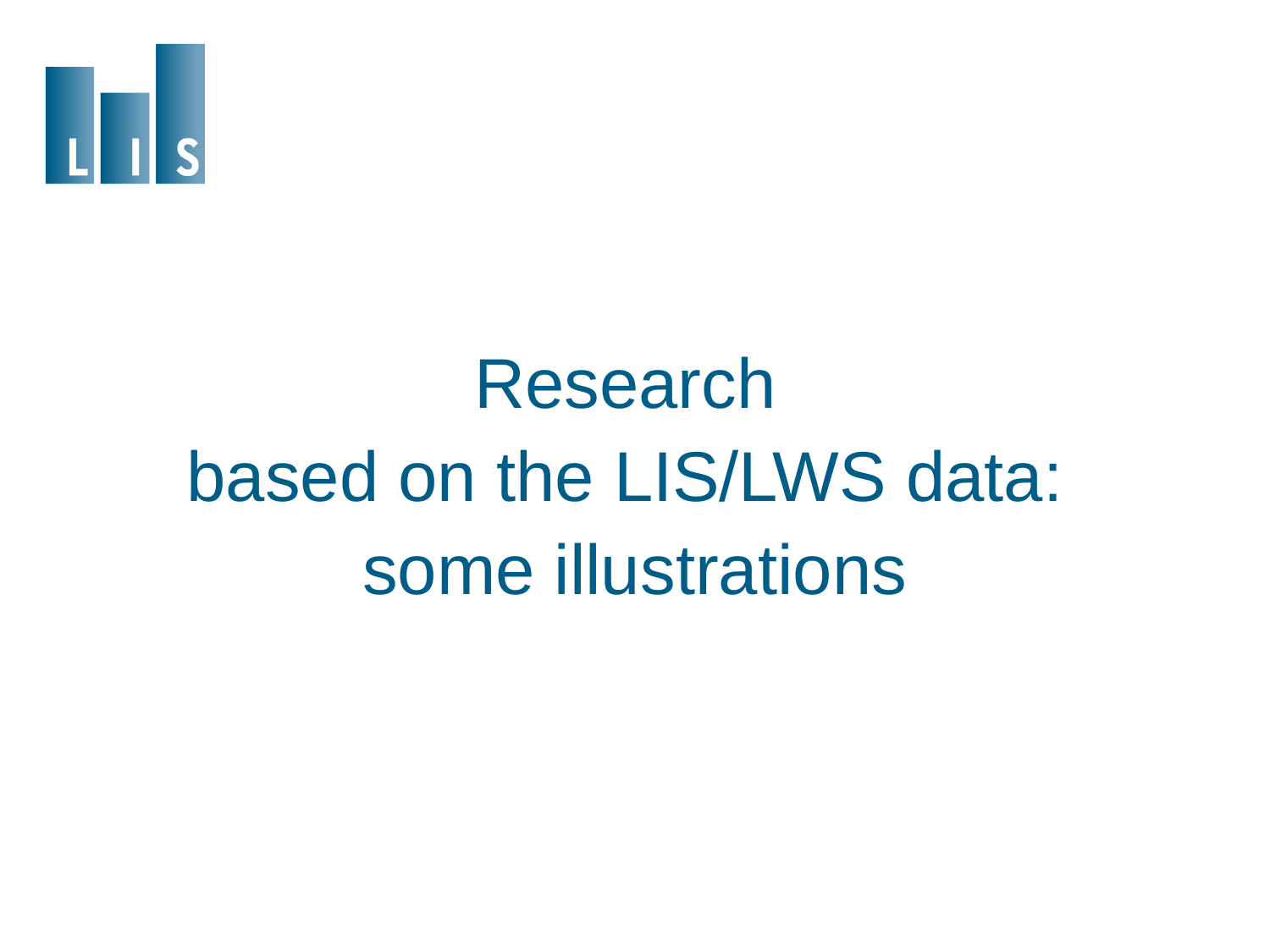

Research
based on the LIS/LWS data:
some illustrations